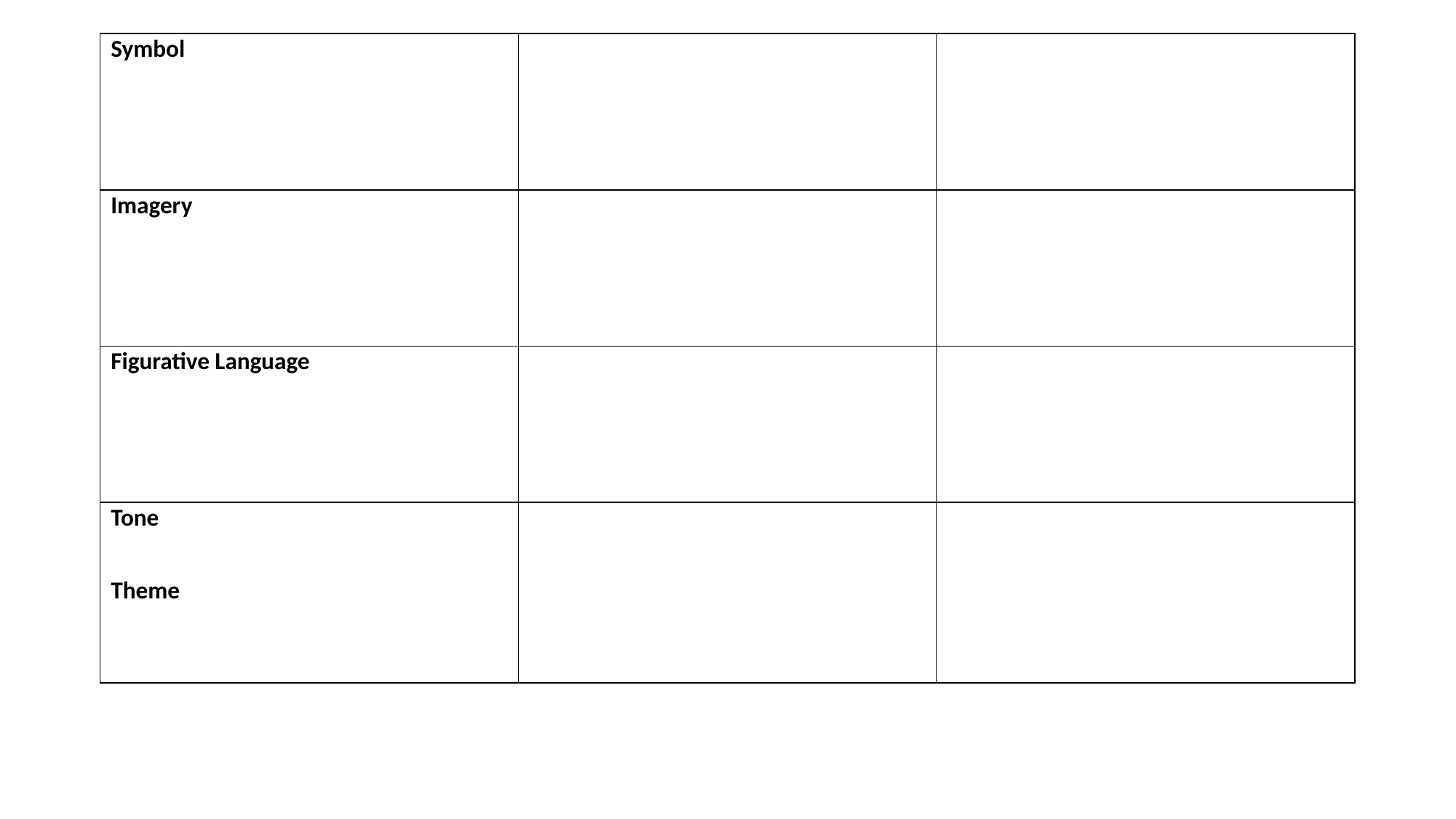

| Symbol |  |  |
| --- | --- | --- |
| Imagery |  |  |
| Figurative Language |  |  |
| Tone Theme |  |  |